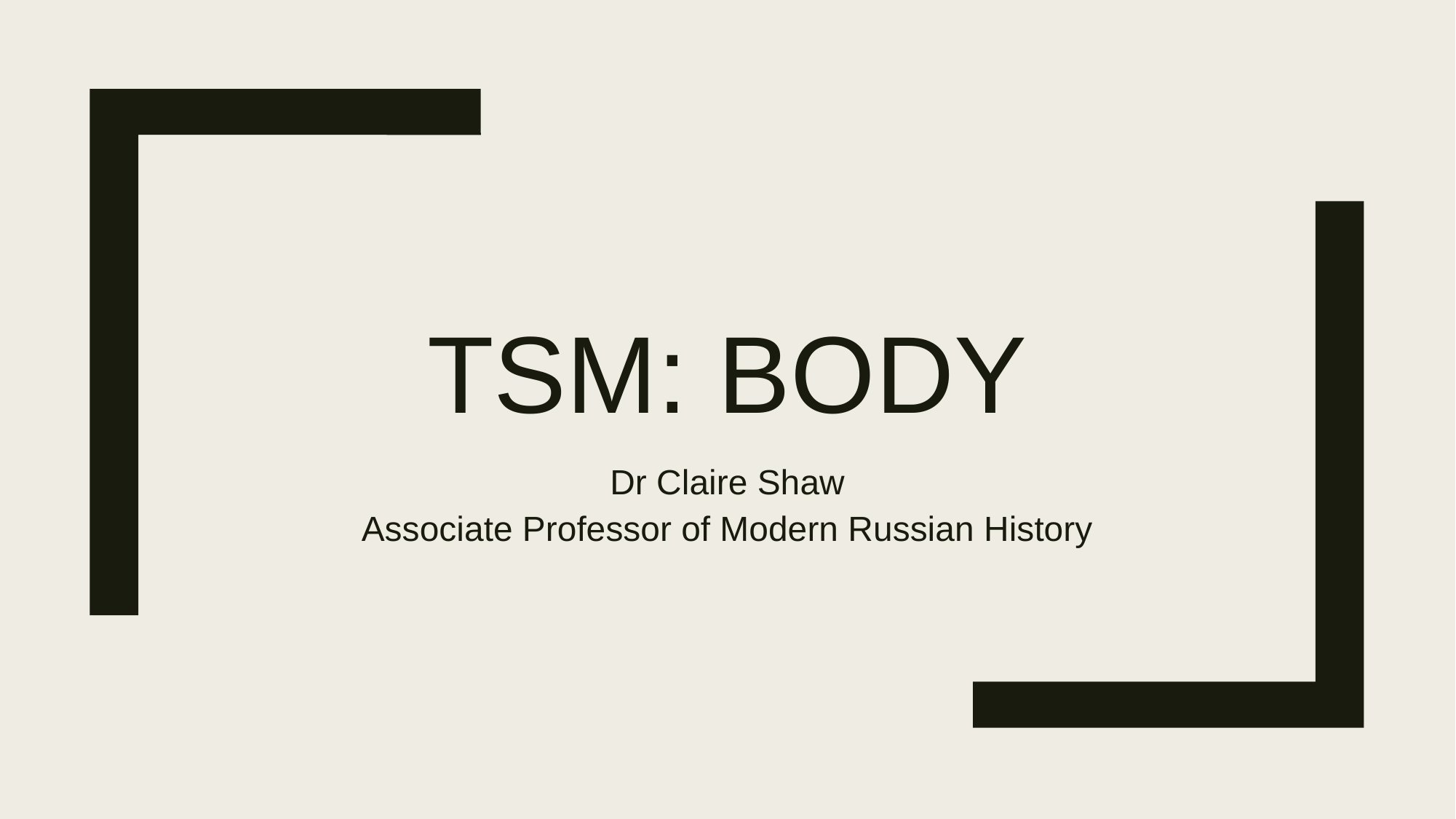

# TSM: body
Dr Claire Shaw
Associate Professor of Modern Russian History